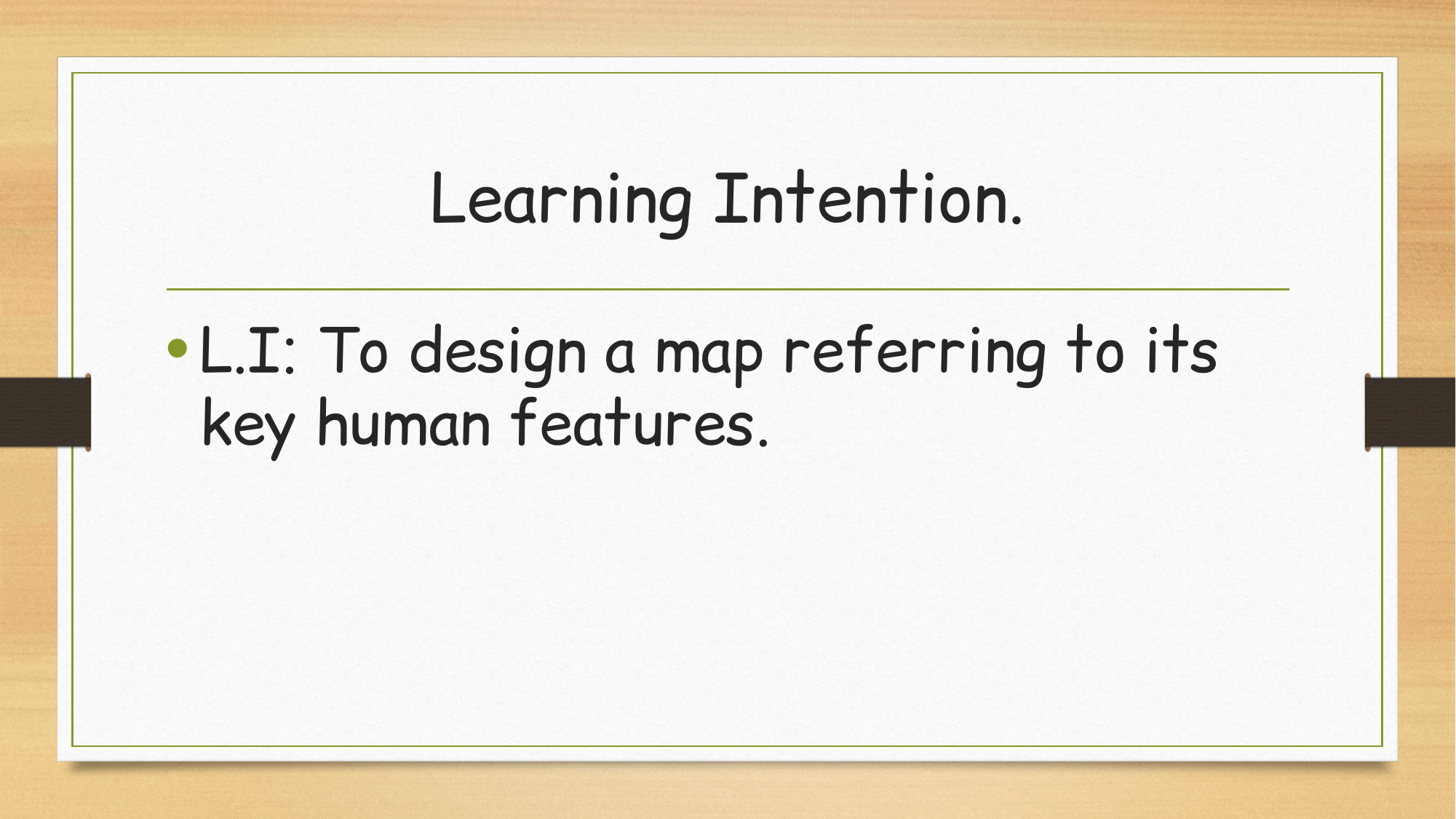

# Learning Intention.
L.I: To design a map referring to its key human features.